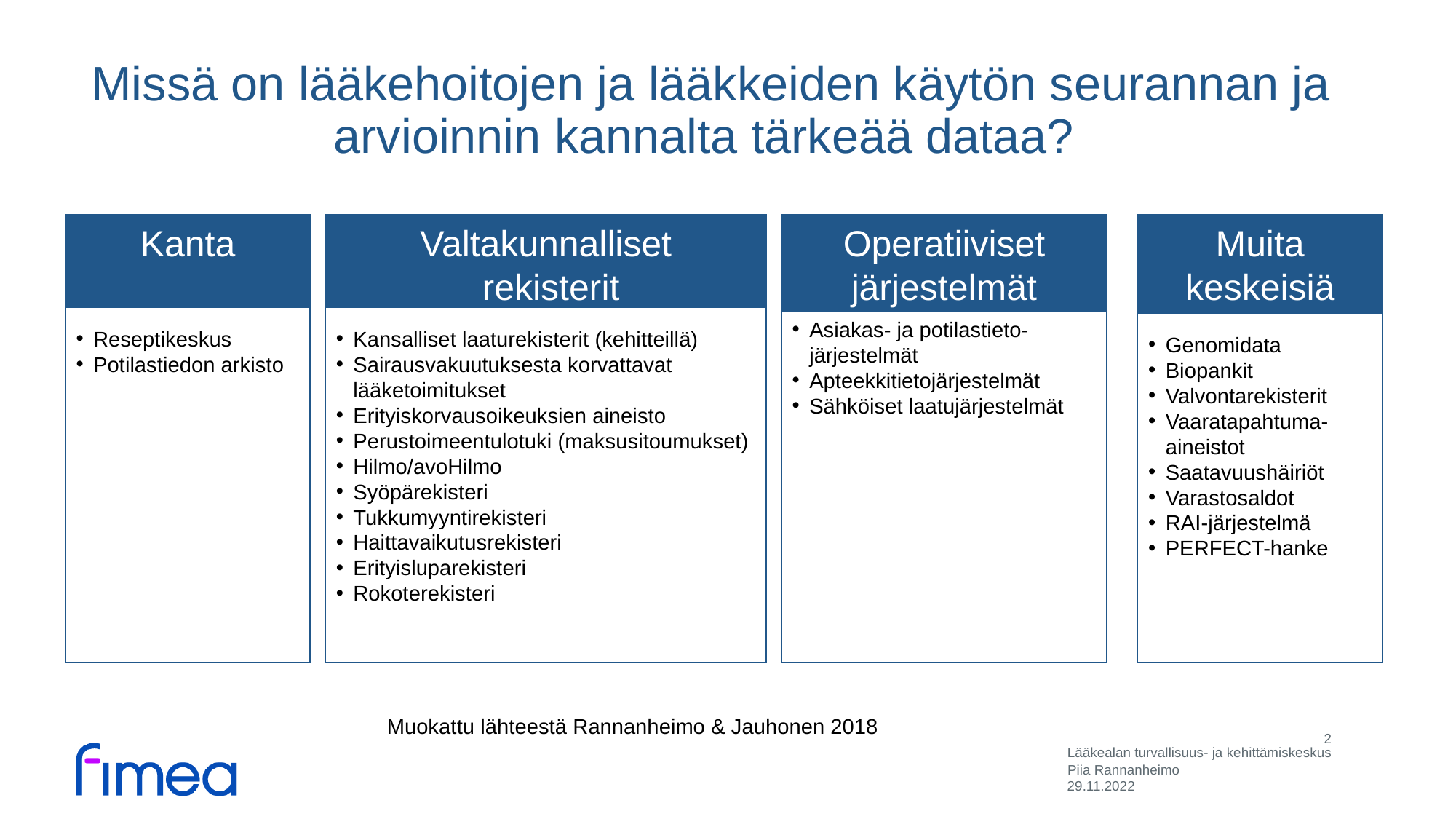

# Missä on lääkehoitojen ja lääkkeiden käytön seurannan ja arvioinnin kannalta tärkeää dataa?
Valtakunnalliset
 rekisterit
Kansalliset laaturekisterit (kehitteillä)
Sairausvakuutuksesta korvattavat lääketoimitukset
Erityiskorvausoikeuksien aineisto
Perustoimeentulotuki (maksusitoumukset)
Hilmo/avoHilmo
Syöpärekisteri
Tukkumyyntirekisteri
Haittavaikutusrekisteri
Erityisluparekisteri
Rokoterekisteri

Operatiiviset järjestelmät
Asiakas- ja potilastieto-järjestelmät
Apteekkitietojärjestelmät
Sähköiset laatujärjestelmät

Muita keskeisiä
Genomidata
Biopankit
Valvontarekisterit
Vaaratapahtuma-aineistot
Saatavuushäiriöt
Varastosaldot
RAI-järjestelmä
PERFECT-hanke
Kanta
Reseptikeskus
Potilastiedon arkisto
Muokattu lähteestä Rannanheimo & Jauhonen 2018
2
Piia Rannanheimo
29.11.2022